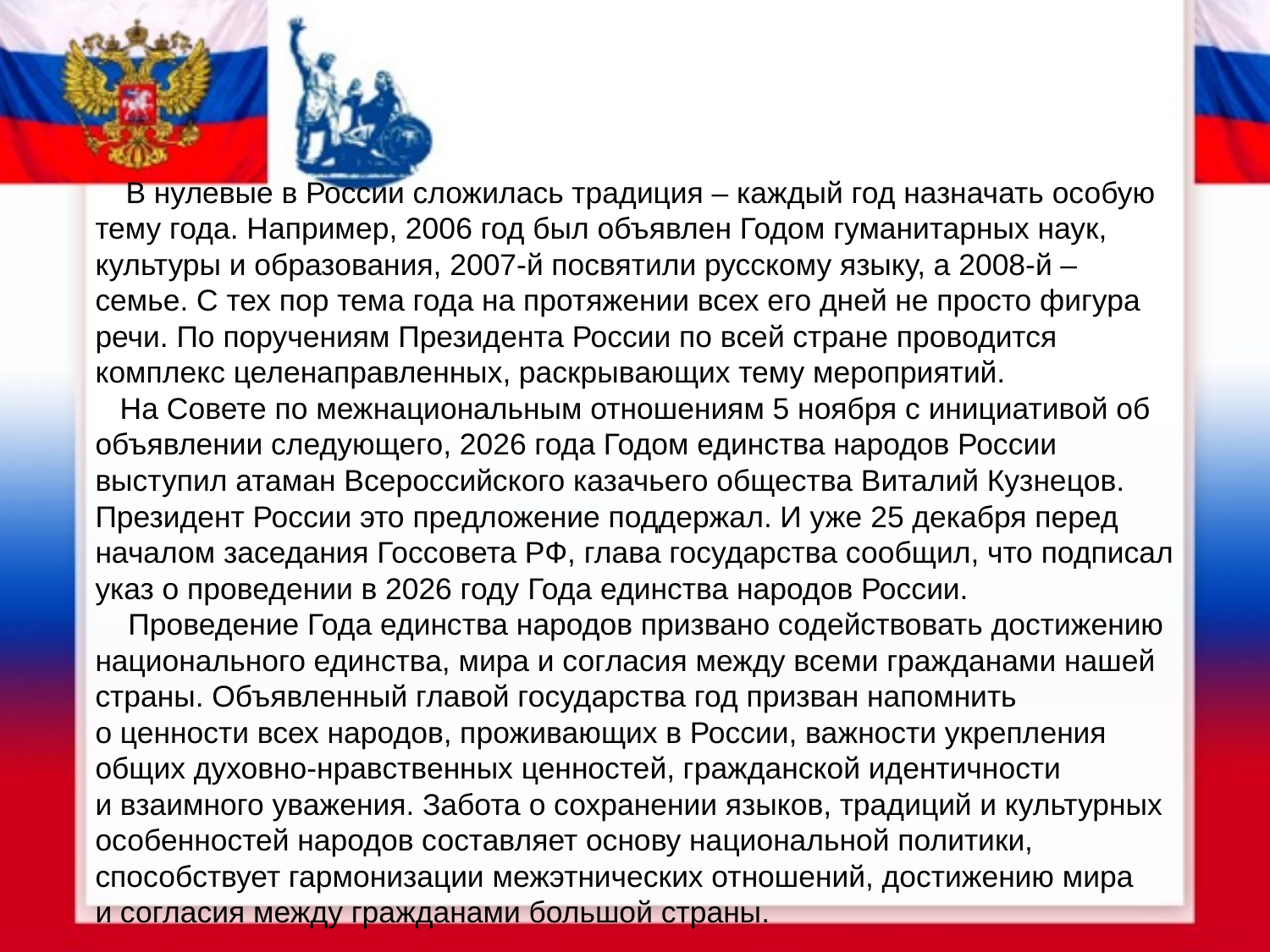

# В нулевые в России сложилась традиция – каждый год назначать особую тему года. Например, 2006 год был объявлен Годом гуманитарных наук, культуры и образования, 2007-й посвятили русскому языку, а 2008-й – семье. С тех пор тема года на протяжении всех его дней не просто фигура речи. По поручениям Президента России по всей стране проводится комплекс целенаправленных, раскрывающих тему мероприятий. На Совете по межнациональным отношениям 5 ноября с инициативой об объявлении следующего, 2026 года Годом единства народов России выступил атаман Всероссийского казачьего общества Виталий Кузнецов. Президент России это предложение поддержал. И уже 25 декабря перед началом заседания Госсовета РФ, глава государства сообщил, что подписал указ о проведении в 2026 году Года единства народов России. Проведение Года единства народов призвано содействовать достижению национального единства, мира и согласия между всеми гражданами нашей страны. Объявленный главой государства год призван напомнить о ценности всех народов, проживающих в России, важности укрепления общих духовно‑нравственных ценностей, гражданской идентичности и взаимного уважения. Забота о сохранении языков, традиций и культурных особенностей народов составляет основу национальной политики, способствует гармонизации межэтнических отношений, достижению мира и согласия между гражданами большой страны.